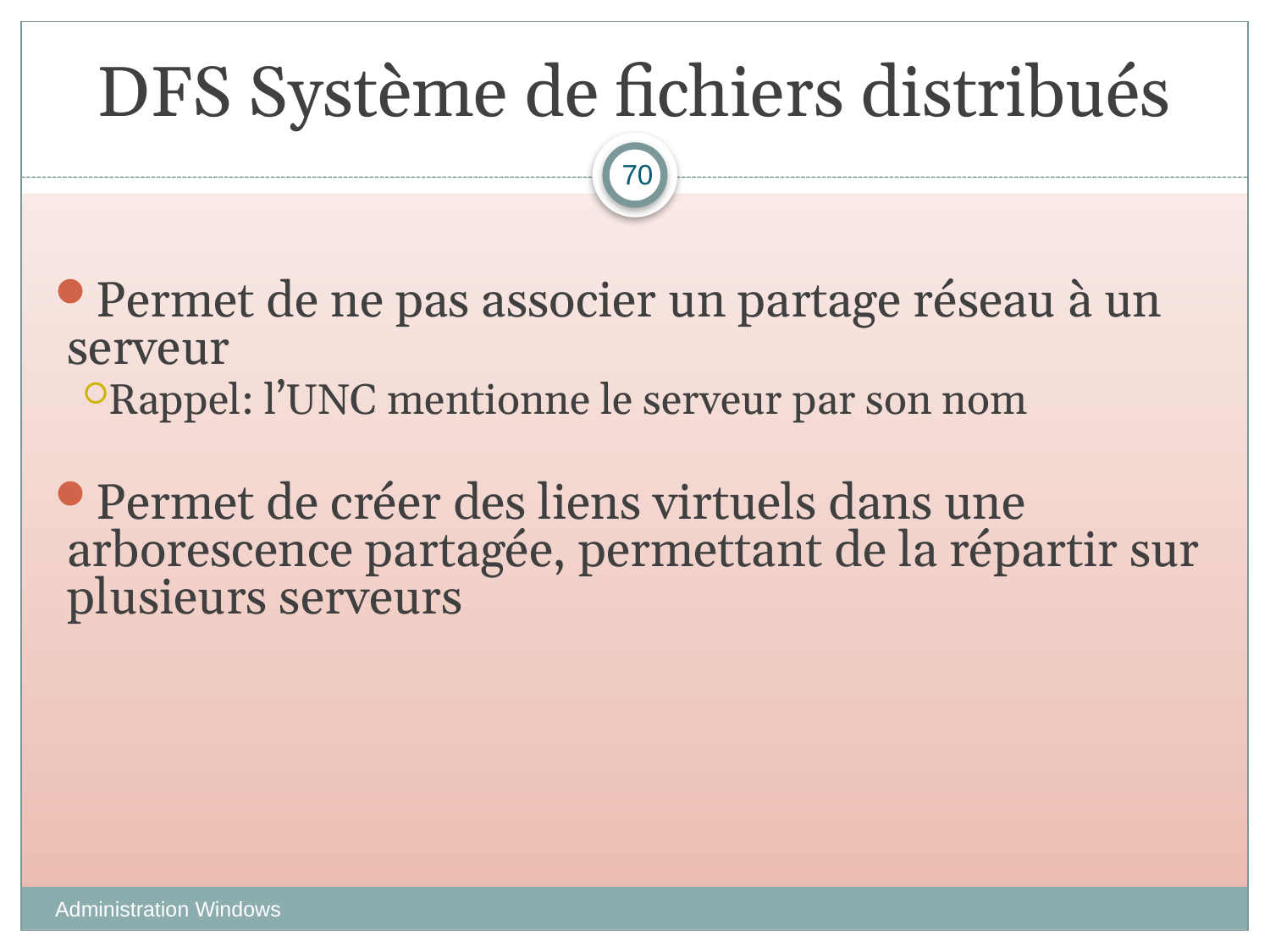

# DFS Système de fichiers distribués
70

Permet de ne pas associer un partage réseau à un serveur
Rappel: l’UNC mentionne le serveur par son nom

Permet de créer des liens virtuels dans une arborescence partagée, permettant de la répartir sur plusieurs serveurs

Administration Windows